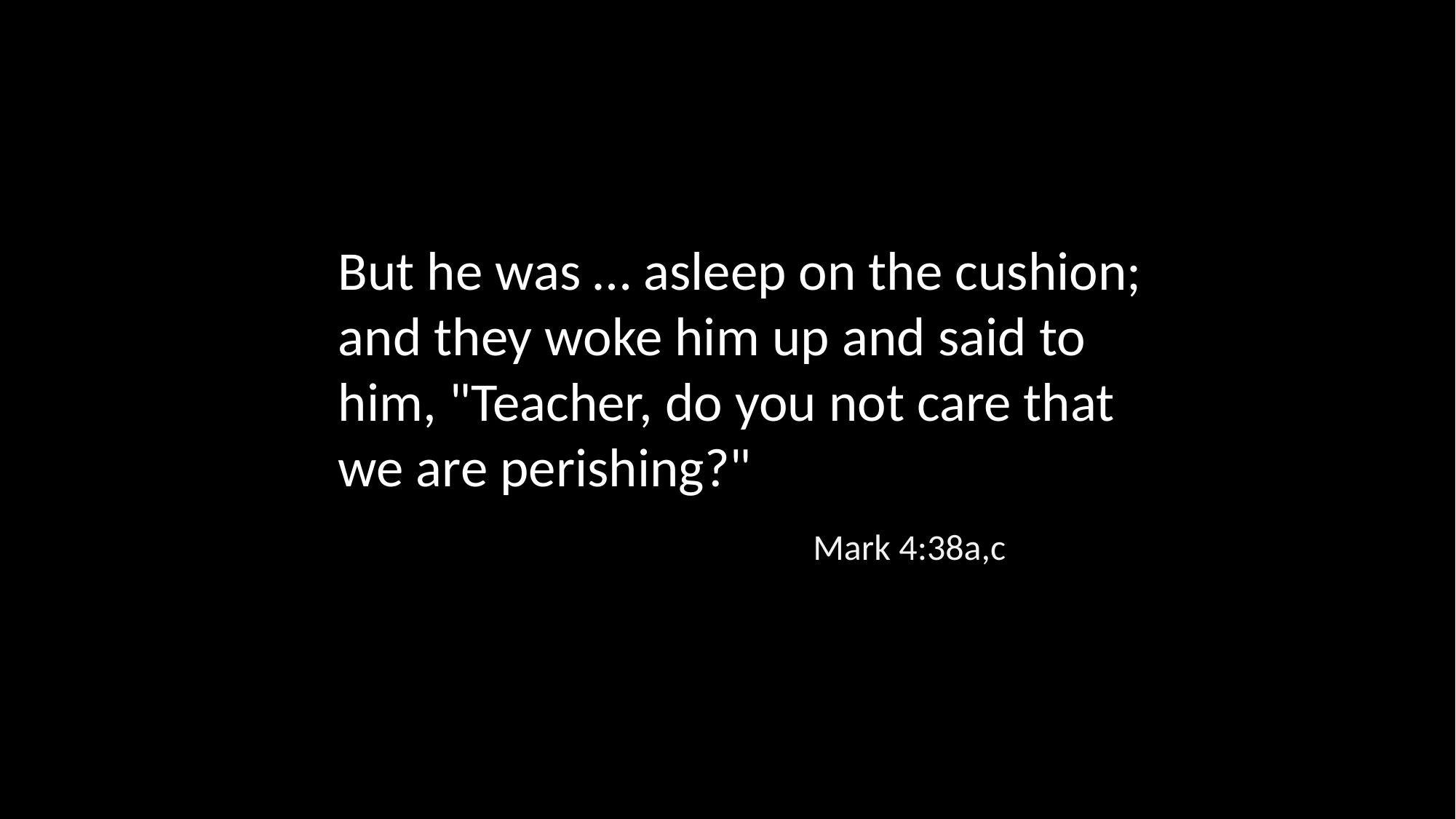

But he was … asleep on the cushion; and they woke him up and said to him, "Teacher, do you not care that we are perishing?"
Mark 4:38a,c